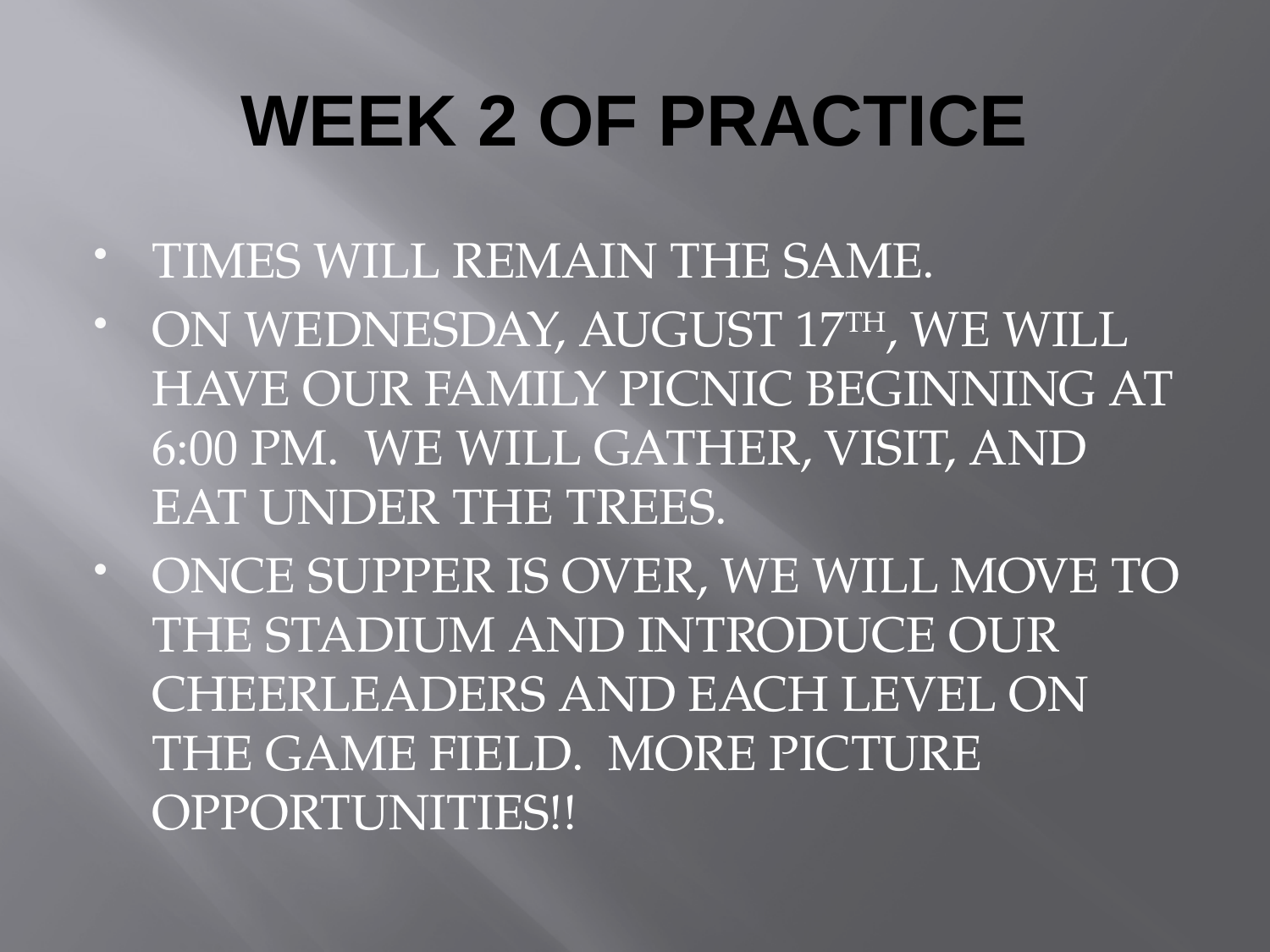

# WEEK 2 OF PRACTICE
TIMES WILL REMAIN THE SAME.
ON WEDNESDAY, AUGUST 17TH, WE WILL HAVE OUR FAMILY PICNIC BEGINNING AT 6:00 PM.  WE WILL GATHER, VISIT, AND EAT UNDER THE TREES.
ONCE SUPPER IS OVER, WE WILL MOVE TO THE STADIUM AND INTRODUCE OUR CHEERLEADERS AND EACH LEVEL ON THE GAME FIELD.  MORE PICTURE OPPORTUNITIES!!